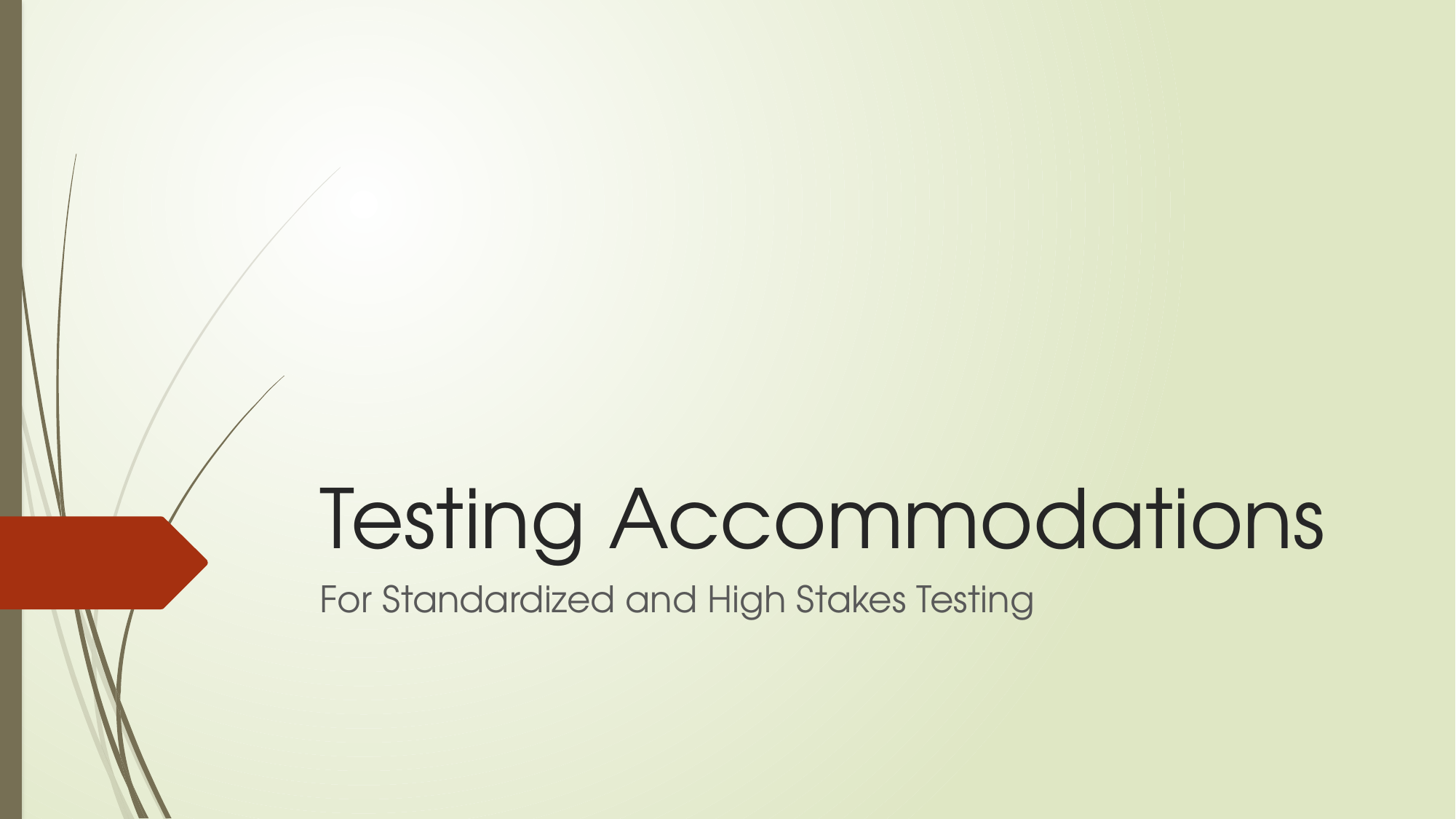

# Testing Accommodations
For Standardized and High Stakes Testing